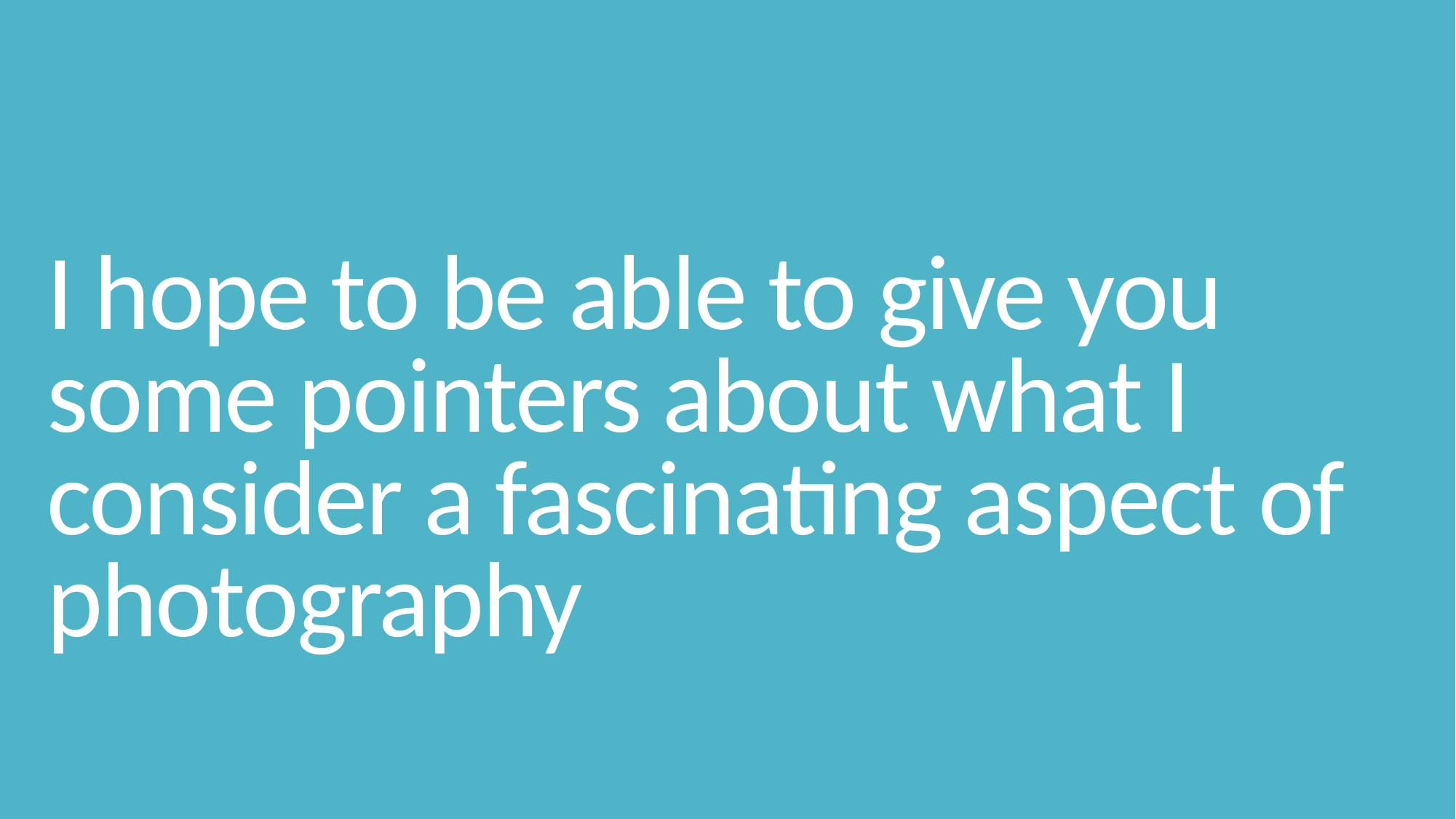

# I hope to be able to give you some pointers about what I consider a fascinating aspect of photography